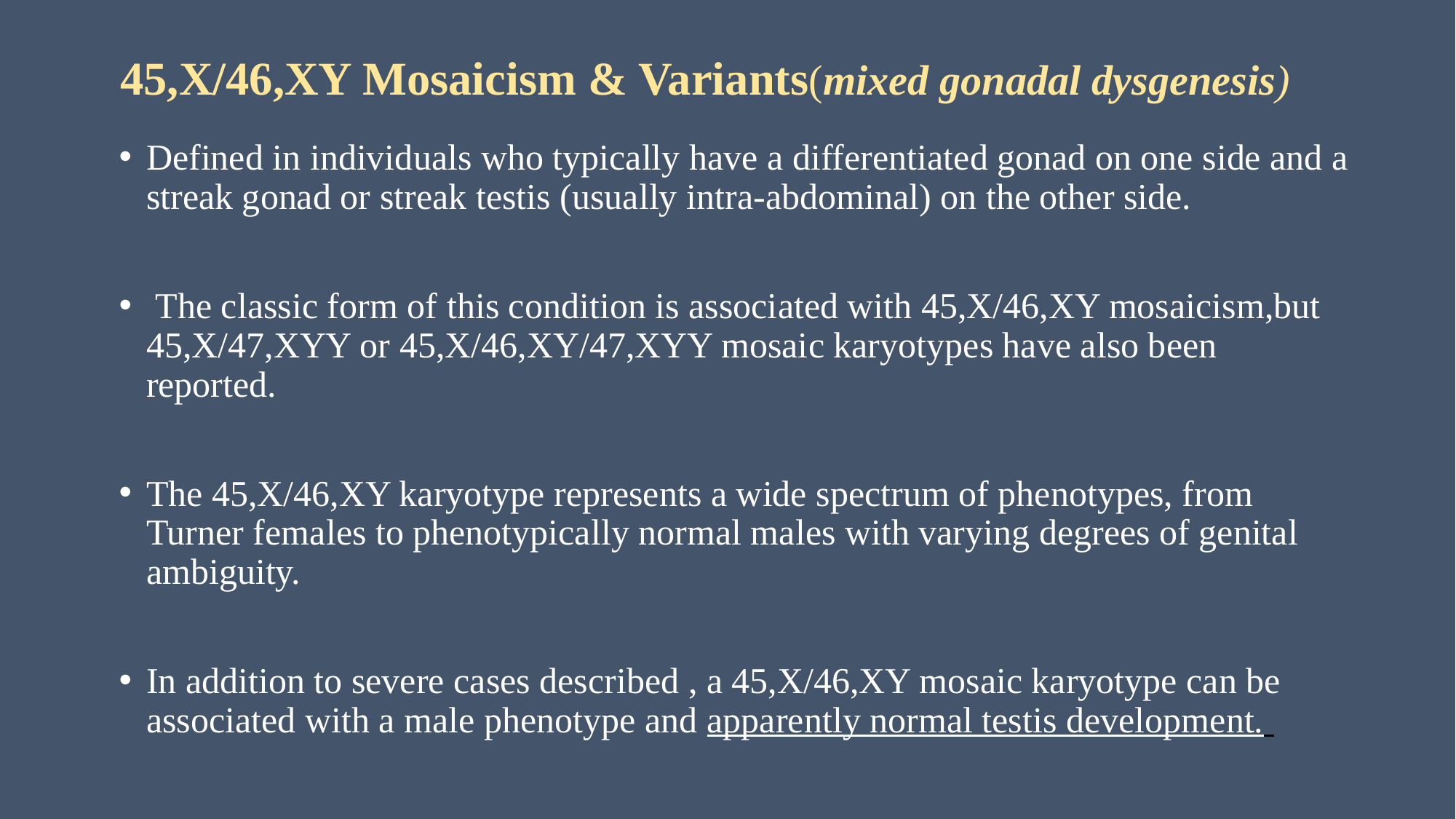

# 45,X/46,XY Mosaicism & Variants(mixed gonadal dysgenesis)
Defined in individuals who typically have a differentiated gonad on one side and a streak gonad or streak testis (usually intra-abdominal) on the other side.

 The classic form of this condition is associated with 45,X/46,XY mosaicism,but  45,X/47,XYY or 45,X/46,XY/47,XYY mosaic karyotypes have also been reported.

The 45,X/46,XY karyotype represents a wide spectrum of phenotypes, from Turner females to phenotypically normal males with varying degrees of genital ambiguity.

In addition to severe cases described , a 45,X/46,XY mosaic karyotype can be associated with a male phenotype and apparently normal testis development.